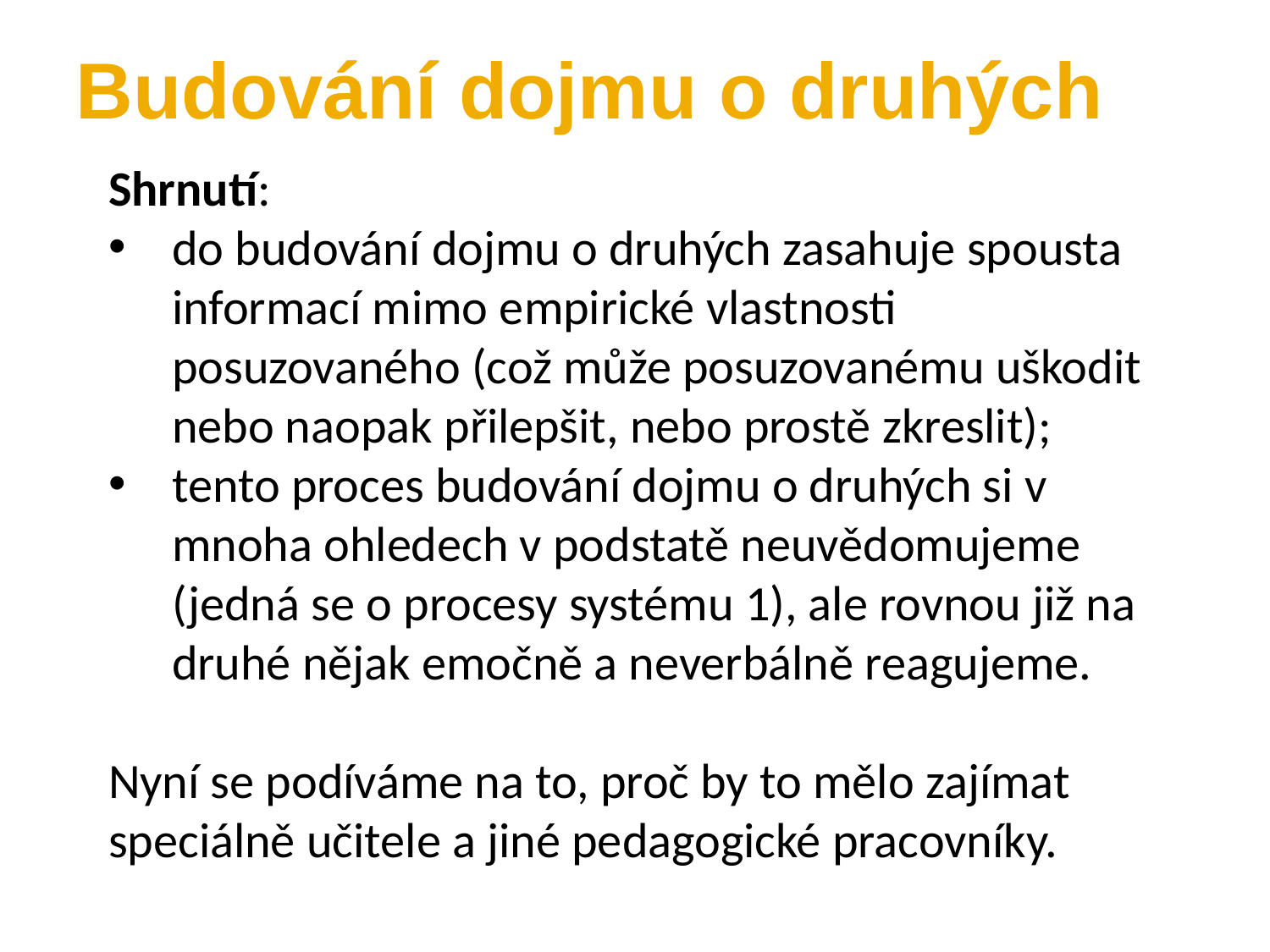

Budování dojmu o druhých
Shrnutí:
do budování dojmu o druhých zasahuje spousta informací mimo empirické vlastnosti posuzovaného (což může posuzovanému uškodit nebo naopak přilepšit, nebo prostě zkreslit);
tento proces budování dojmu o druhých si v mnoha ohledech v podstatě neuvědomujeme (jedná se o procesy systému 1), ale rovnou již na druhé nějak emočně a neverbálně reagujeme.

Nyní se podíváme na to, proč by to mělo zajímat speciálně učitele a jiné pedagogické pracovníky.